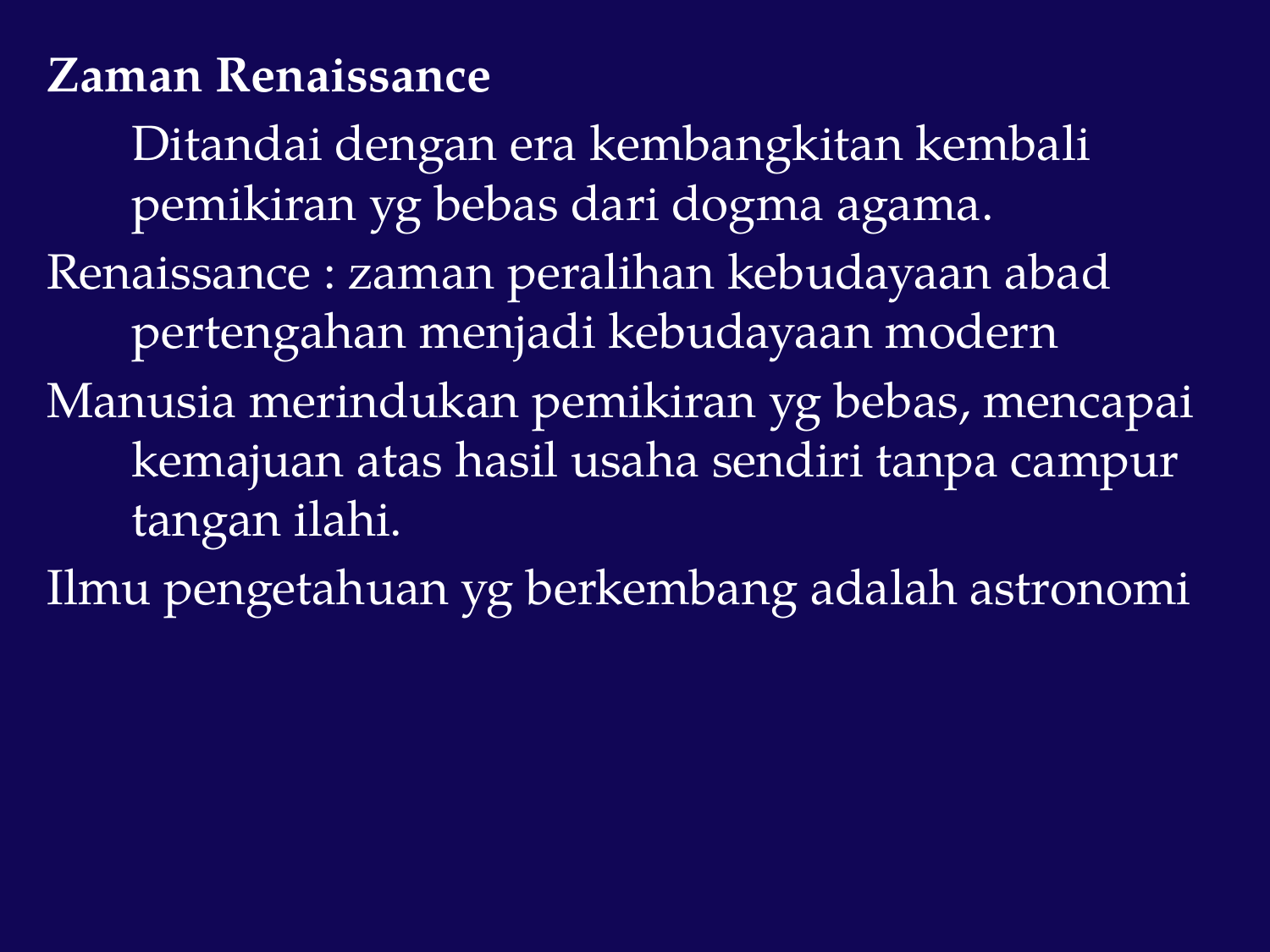

Zaman Renaissance
	Ditandai dengan era kembangkitan kembali pemikiran yg bebas dari dogma agama.
Renaissance : zaman peralihan kebudayaan abad pertengahan menjadi kebudayaan modern
Manusia merindukan pemikiran yg bebas, mencapai kemajuan atas hasil usaha sendiri tanpa campur tangan ilahi.
Ilmu pengetahuan yg berkembang adalah astronomi